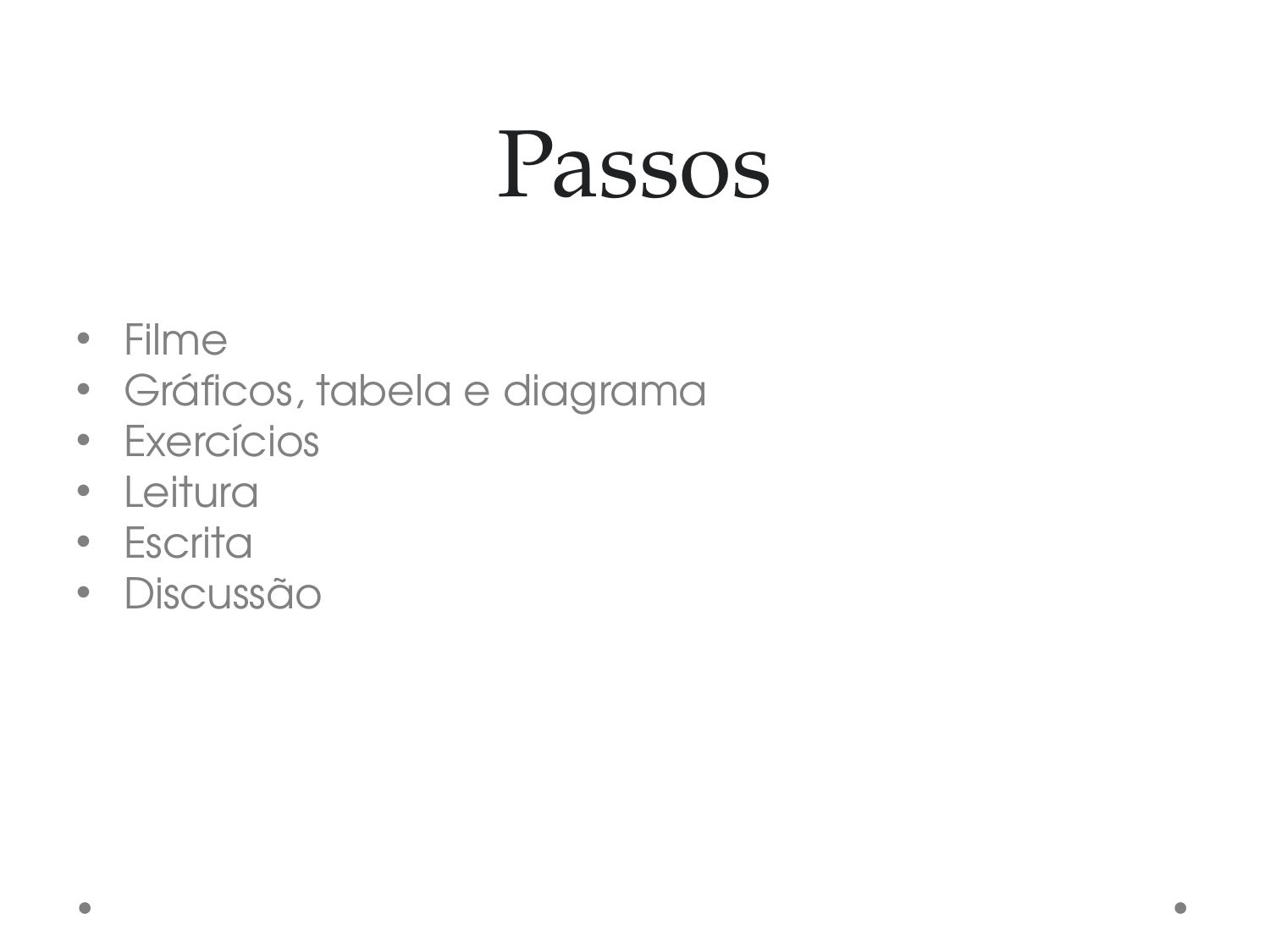

Passos
Filme
Gráficos, tabela e diagrama
Exercícios
Leitura
Escrita
Discussão